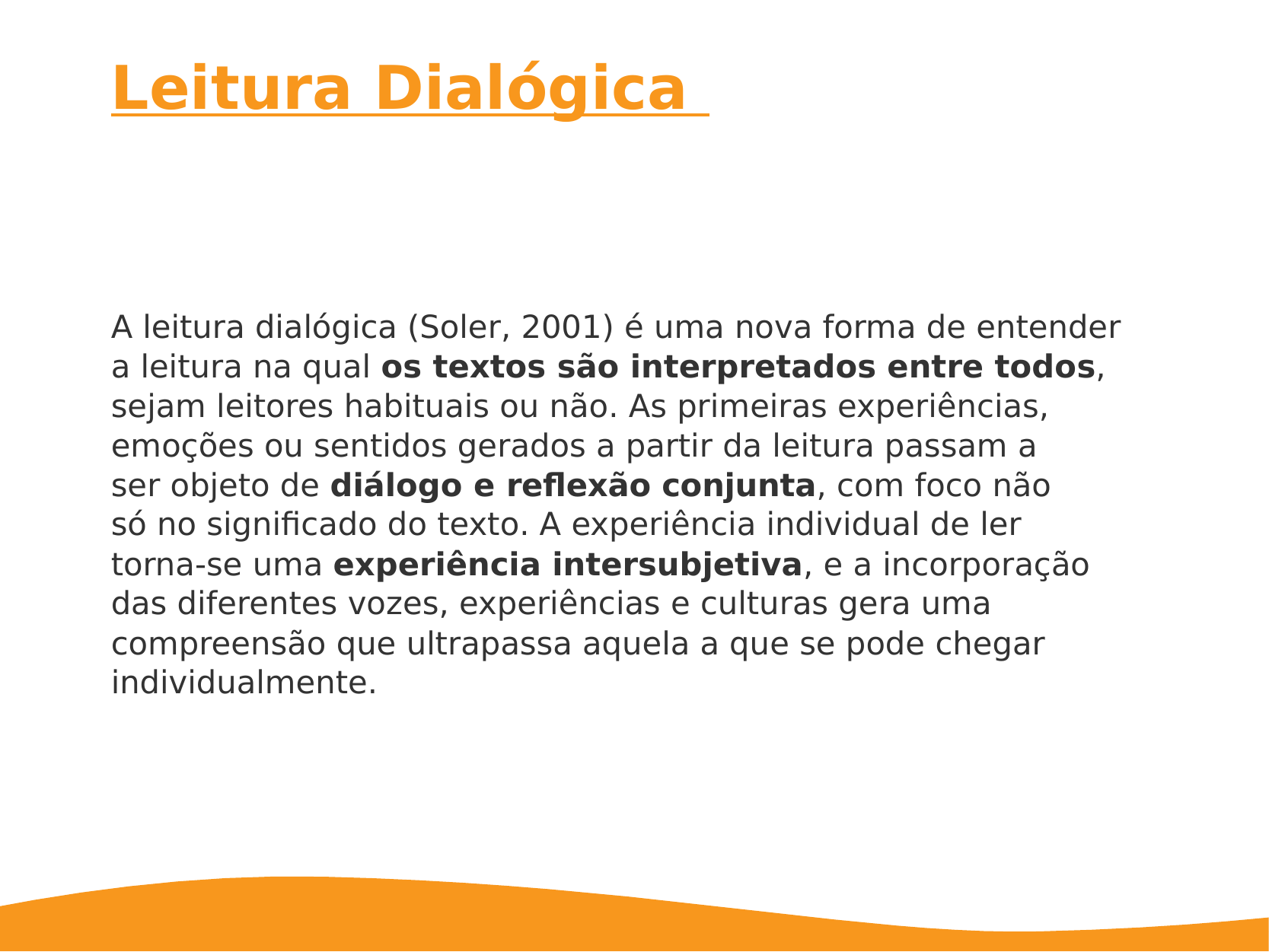

# Leitura Dialógica
A leitura dialógica (Soler, 2001) é uma nova forma de entender a leitura na qual os textos são interpretados entre todos, sejam leitores habituais ou não. As primeiras experiências, emoções ou sentidos gerados a partir da leitura passam a
ser objeto de diálogo e reflexão conjunta, com foco não só no significado do texto. A experiência individual de ler torna-se uma experiência intersubjetiva, e a incorporação das diferentes vozes, experiências e culturas gera uma compreensão que ultrapassa aquela a que se pode chegar individualmente.